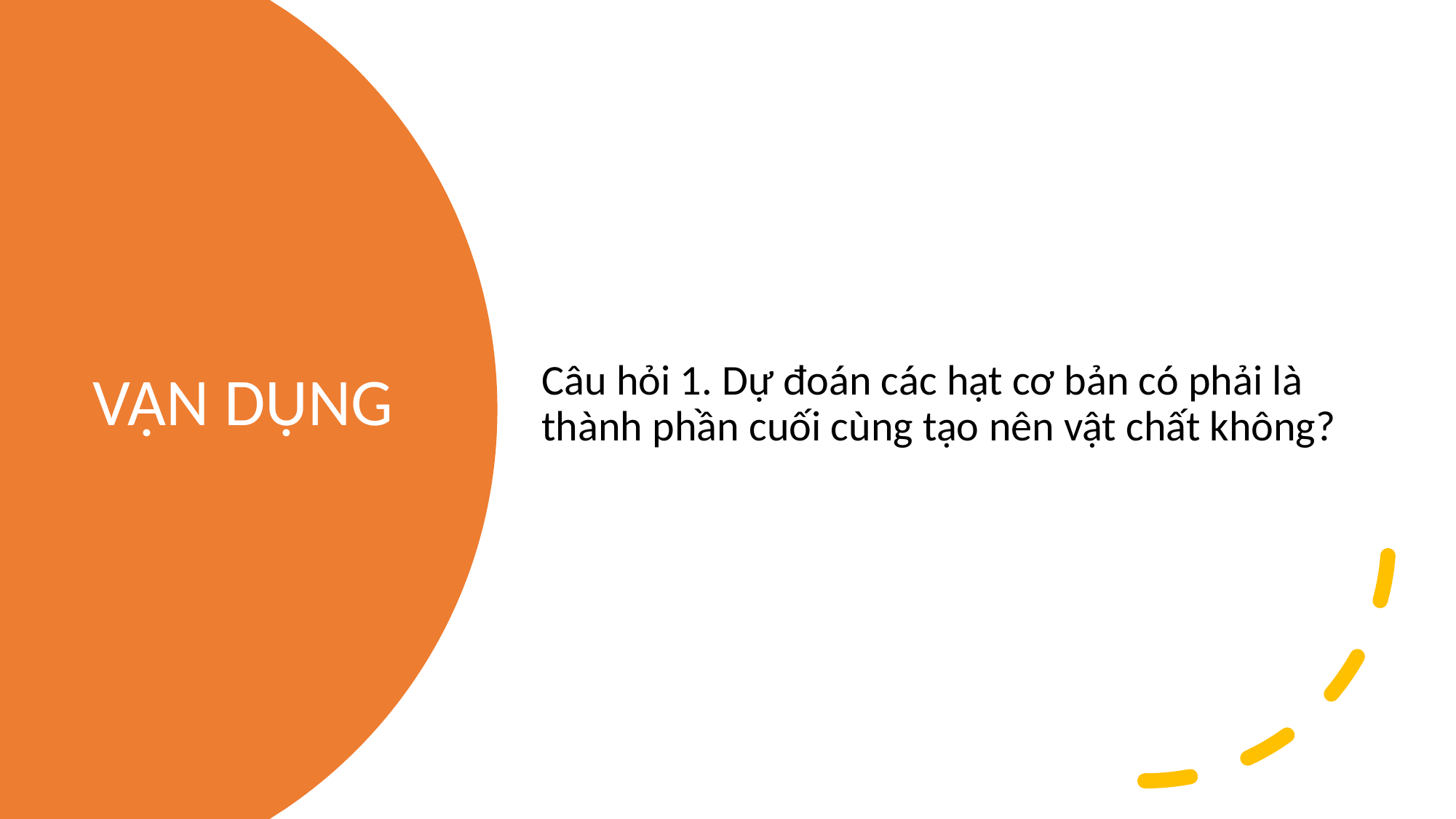

Câu hỏi 1. Dự đoán các hạt cơ bản có phải là thành phần cuối cùng tạo nên vật chất không?
# VẬN DỤNG